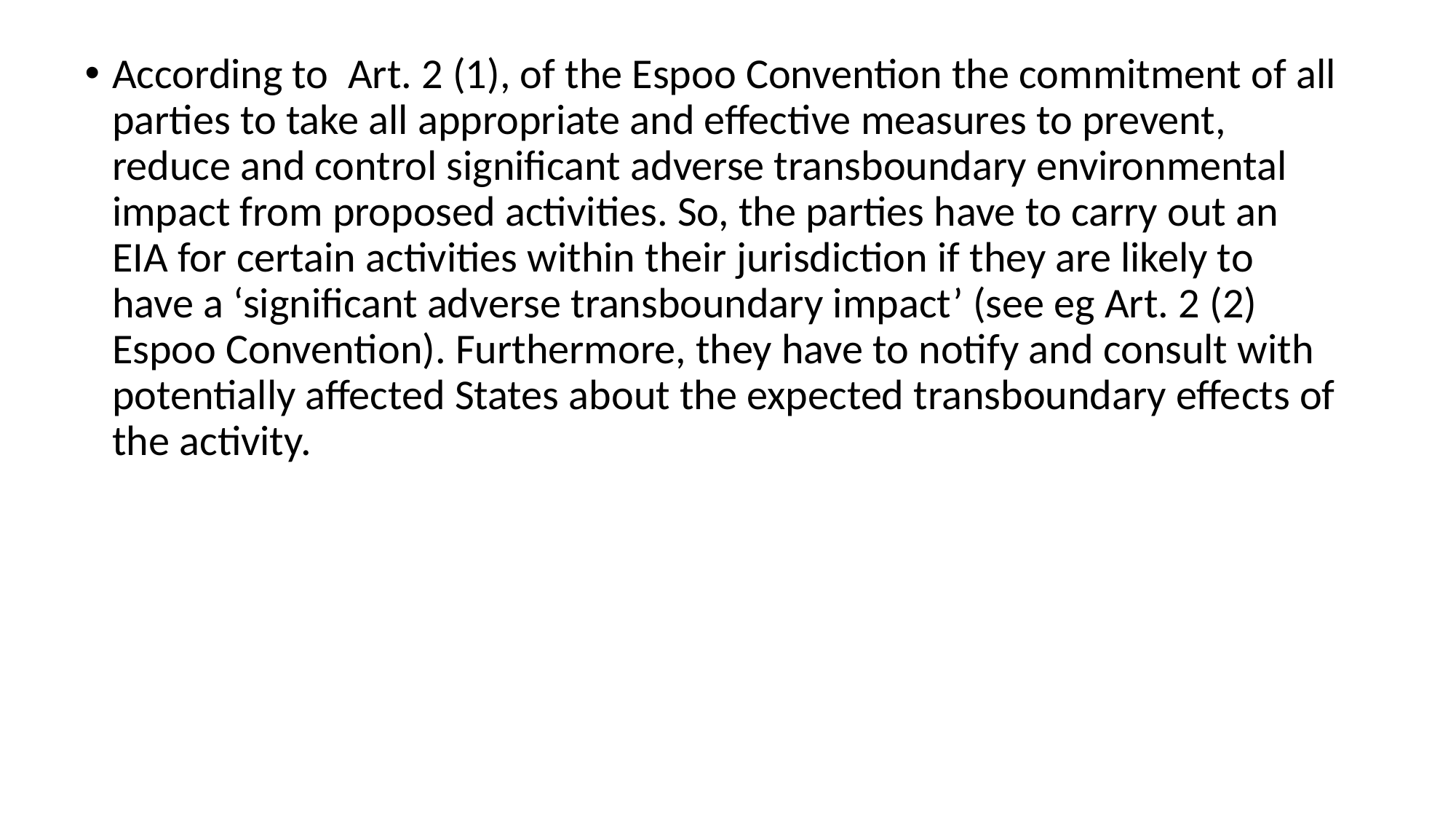

According to  Art. 2 (1), of the Espoo Convention the commitment of all parties to take all appropriate and effective measures to prevent, reduce and control significant adverse transboundary environmental impact from proposed activities. So, the parties have to carry out an EIA for certain activities within their jurisdiction if they are likely to have a ‘significant adverse transboundary impact’ (see eg Art. 2 (2) Espoo Convention). Furthermore, they have to notify and consult with potentially affected States about the expected transboundary effects of the activity.